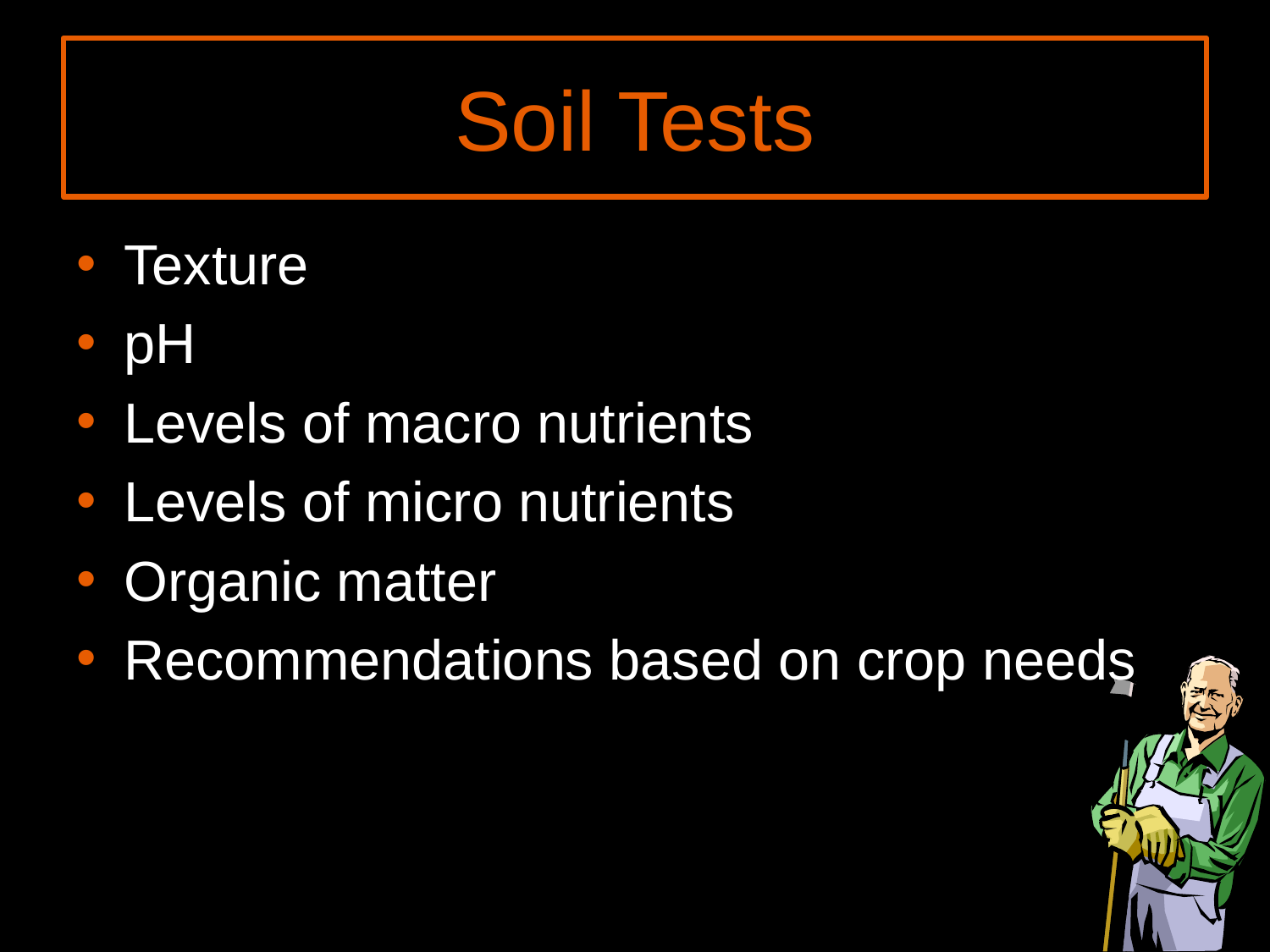

# Soil Tests
Texture
pH
Levels of macro nutrients
Levels of micro nutrients
Organic matter
Recommendations based on crop needs